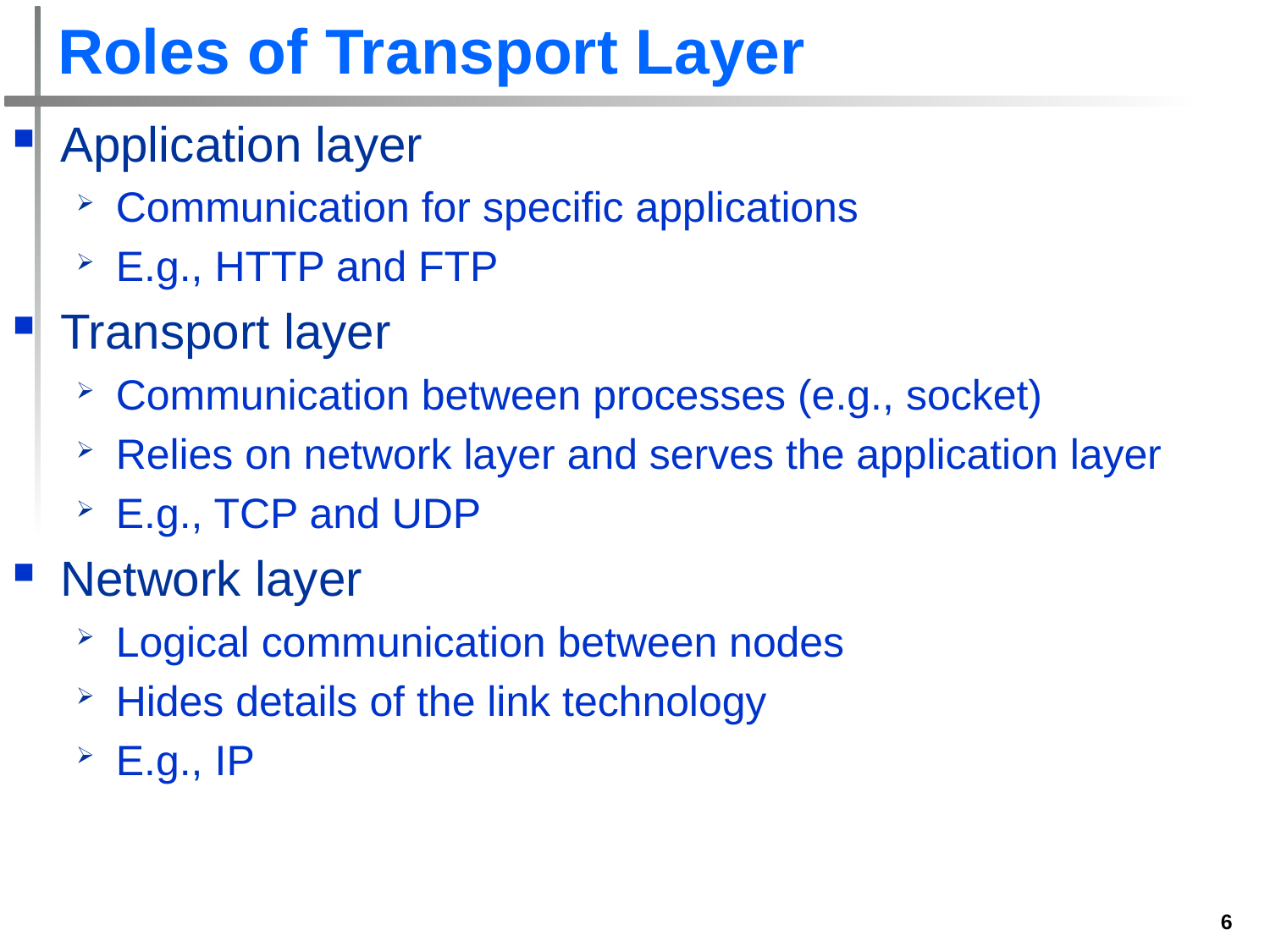

# Roles of Transport Layer
Application layer
Communication for specific applications
E.g., HTTP and FTP
Transport layer
Communication between processes (e.g., socket)
Relies on network layer and serves the application layer
E.g., TCP and UDP
Network layer
Logical communication between nodes
Hides details of the link technology
E.g., IP